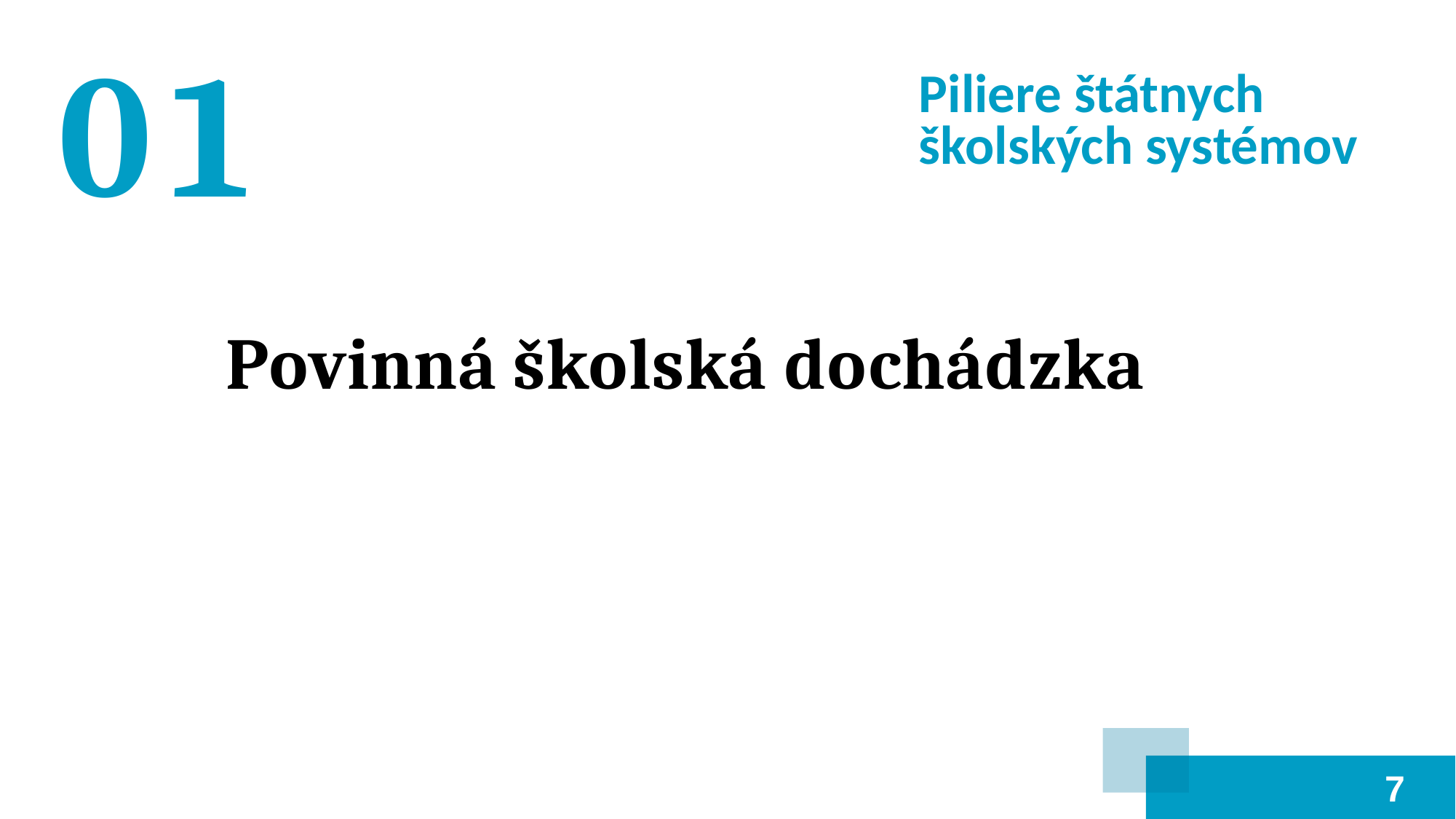

01
Piliere štátnych školských systémov
Povinná školská dochádzka